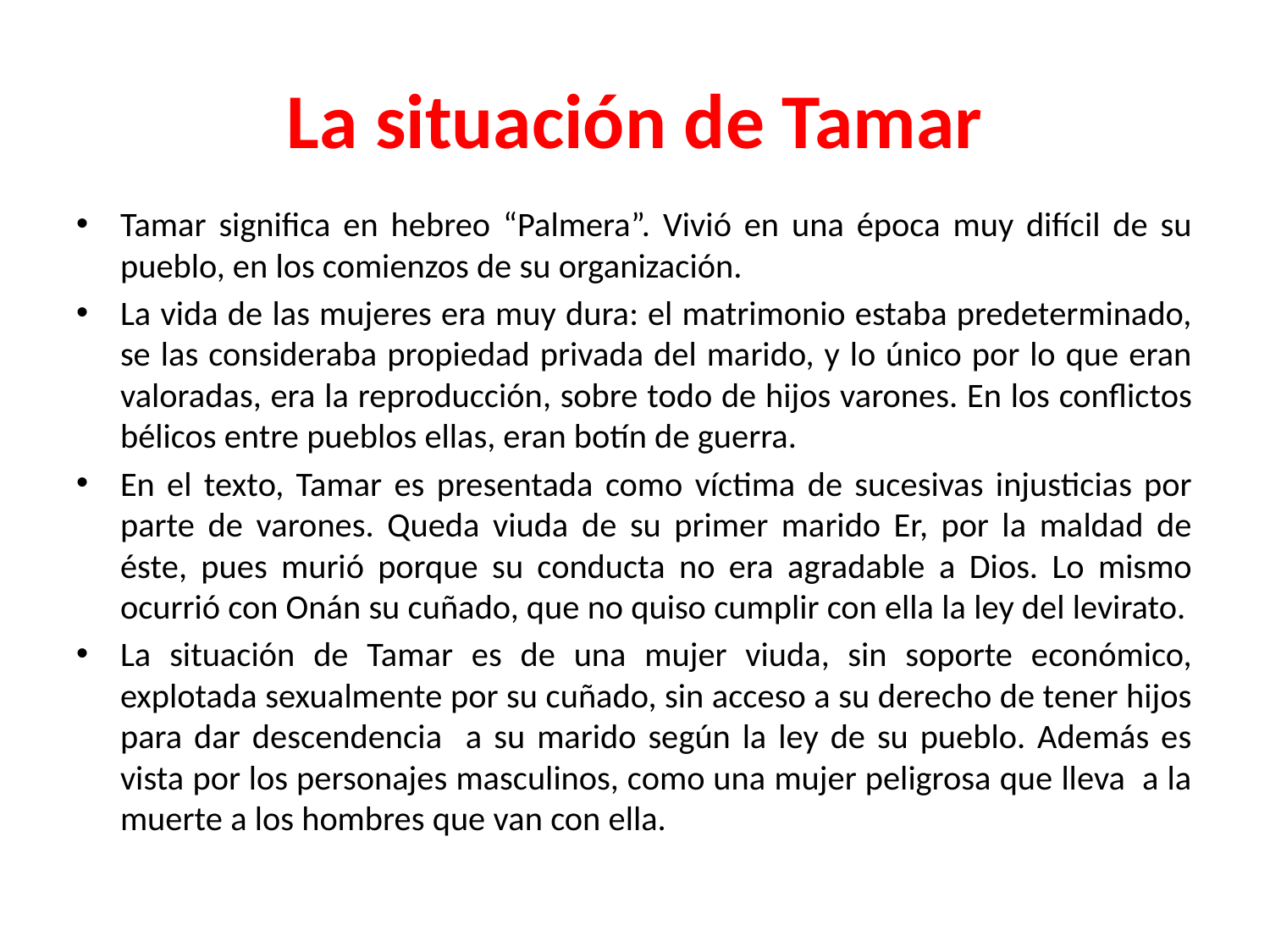

# La situación de Tamar
Tamar significa en hebreo “Palmera”. Vivió en una época muy difícil de su pueblo, en los comienzos de su organización.
La vida de las mujeres era muy dura: el matrimonio estaba predeterminado, se las consideraba propiedad privada del marido, y lo único por lo que eran valoradas, era la reproducción, sobre todo de hijos varones. En los conflictos bélicos entre pueblos ellas, eran botín de guerra.
En el texto, Tamar es presentada como víctima de sucesivas injusticias por parte de varones. Queda viuda de su primer marido Er, por la maldad de éste, pues murió porque su conducta no era agradable a Dios. Lo mismo ocurrió con Onán su cuñado, que no quiso cumplir con ella la ley del levirato.
La situación de Tamar es de una mujer viuda, sin soporte económico, explotada sexualmente por su cuñado, sin acceso a su derecho de tener hijos para dar descendencia  a su marido según la ley de su pueblo. Además es vista por los personajes masculinos, como una mujer peligrosa que lleva  a la muerte a los hombres que van con ella.